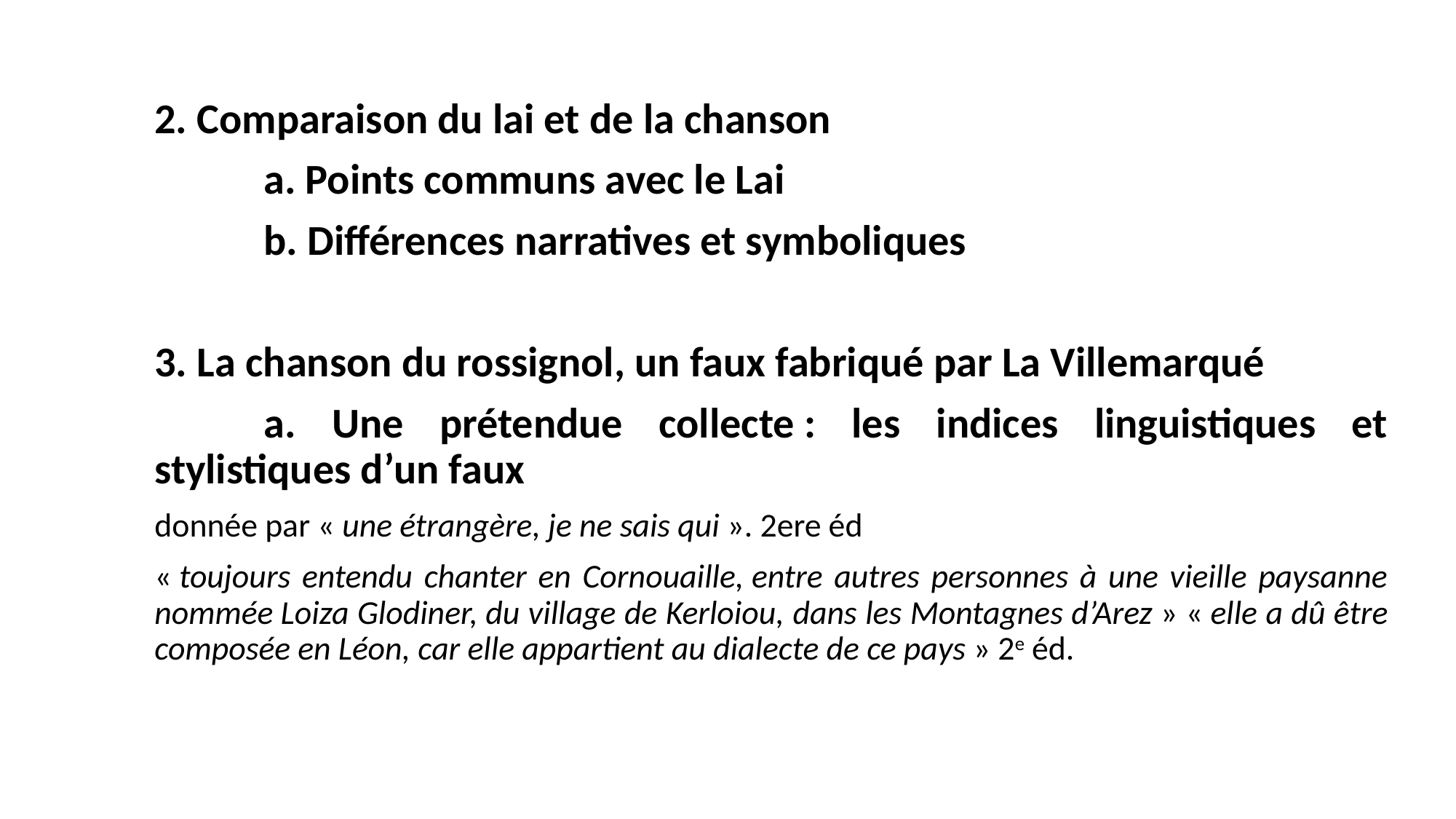

#
2. Comparaison du lai et de la chanson
	a. Points communs avec le Lai
	b. Différences narratives et symboliques

3. La chanson du rossignol, un faux fabriqué par La Villemarqué
	a. Une prétendue collecte : les indices linguistiques et stylistiques d’un faux
donnée par « une étrangère, je ne sais qui ». 2ere éd
« toujours entendu chanter en Cornouaille, entre autres personnes à une vieille paysanne nommée Loiza Glodiner, du village de Kerloiou, dans les Montagnes d’Arez » « elle a dû être composée en Léon, car elle appartient au dialecte de ce pays » 2e éd.